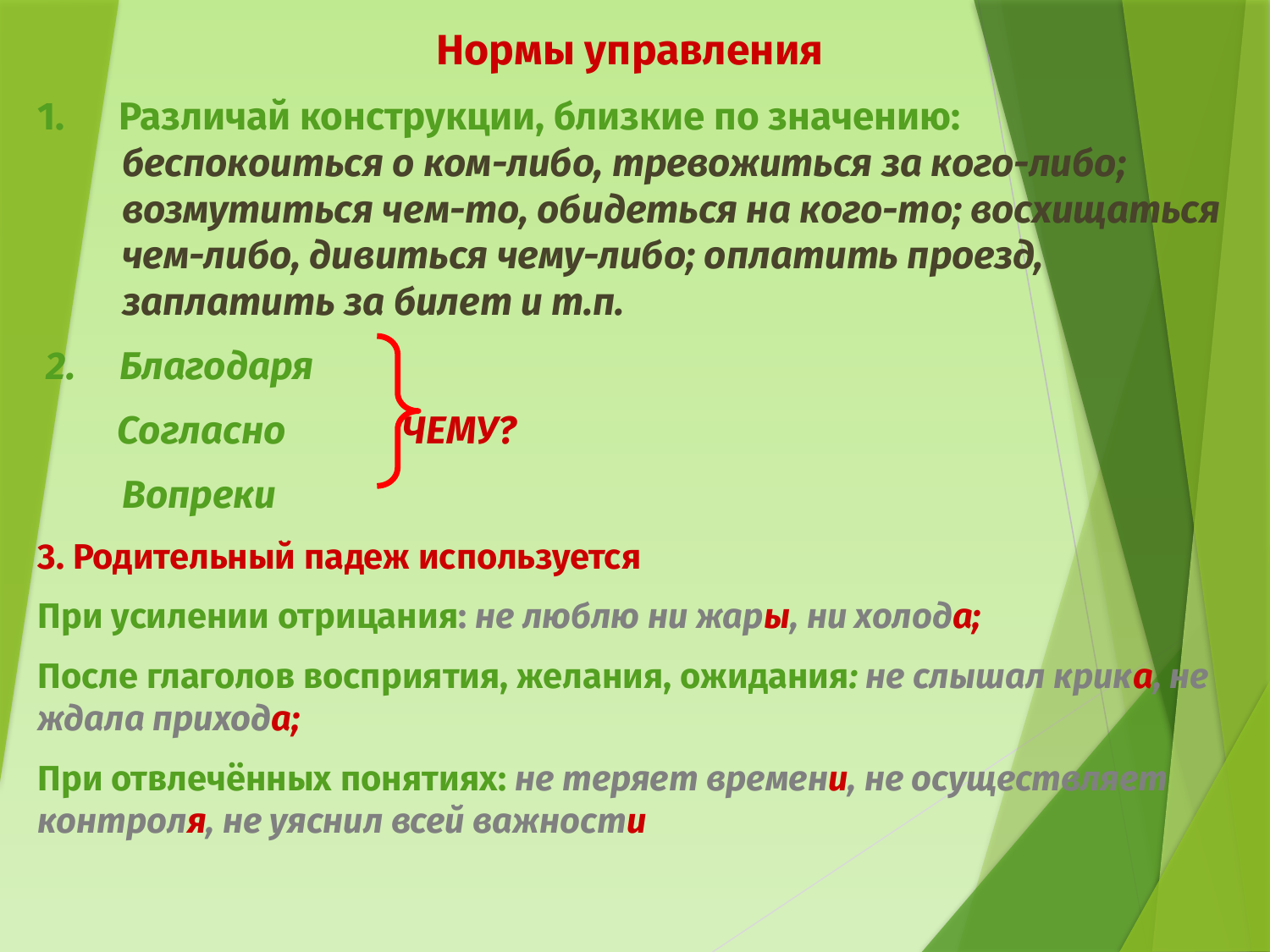

Нормы управления
1.      Различай конструкции, близкие по значению: беспокоиться о ком-либо, тревожиться за кого-либо; возмутиться чем-то, обидеться на кого-то; восхищаться чем-либо, дивиться чему-либо; оплатить проезд, заплатить за билет и т.п.
 2.     Благодаря
         Согласно	   ЧЕМУ?
	Вопреки
3. Родительный падеж используется
При усилении отрицания: не люблю ни жары, ни холода;
После глаголов восприятия, желания, ожидания: не слышал крика, не ждала прихода;
При отвлечённых понятиях: не теряет времени, не осуществляет контроля, не уяснил всей важности